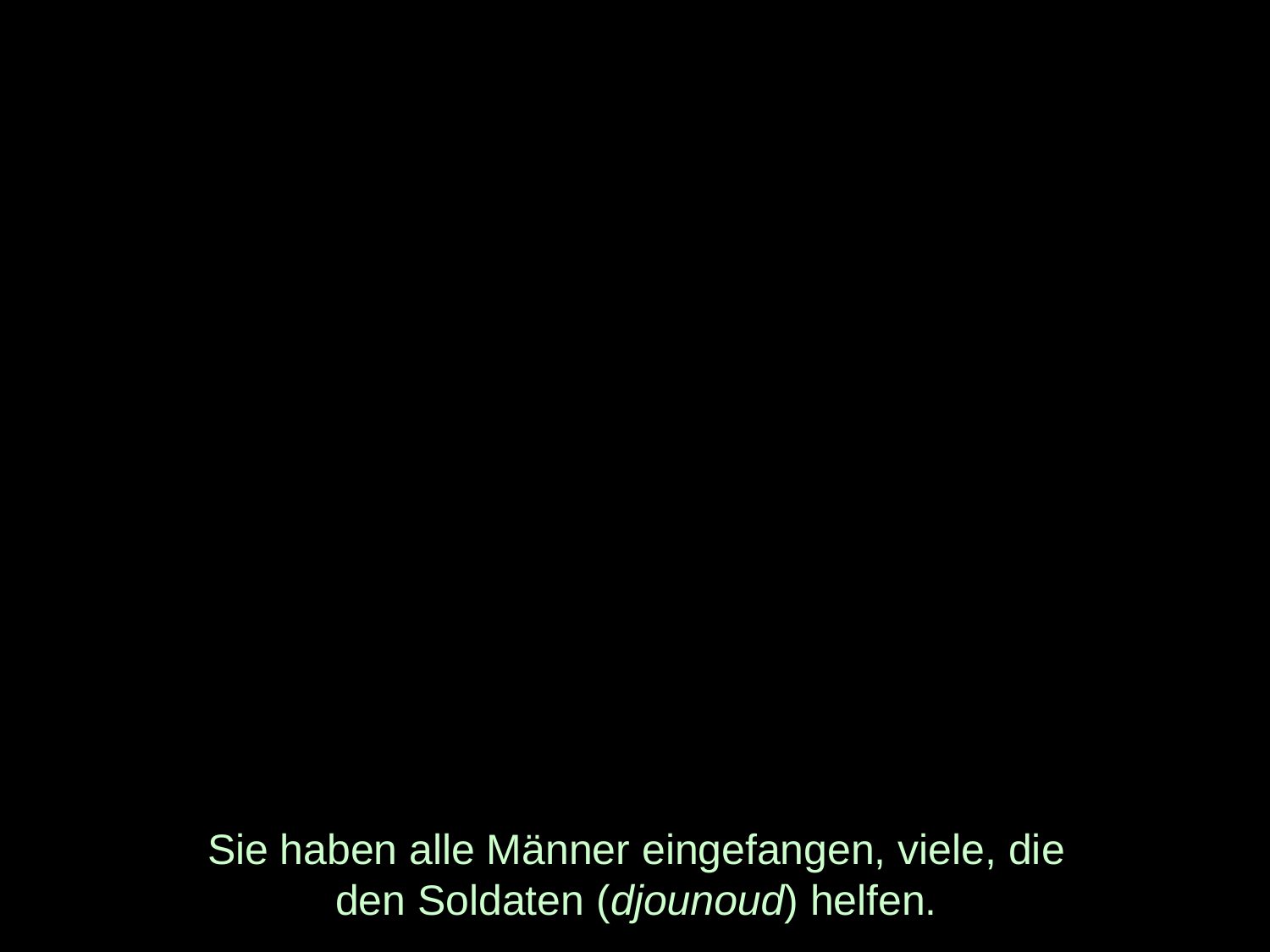

# Sie haben alle Männer eingefangen, viele, die den Soldaten (djounoud) helfen.